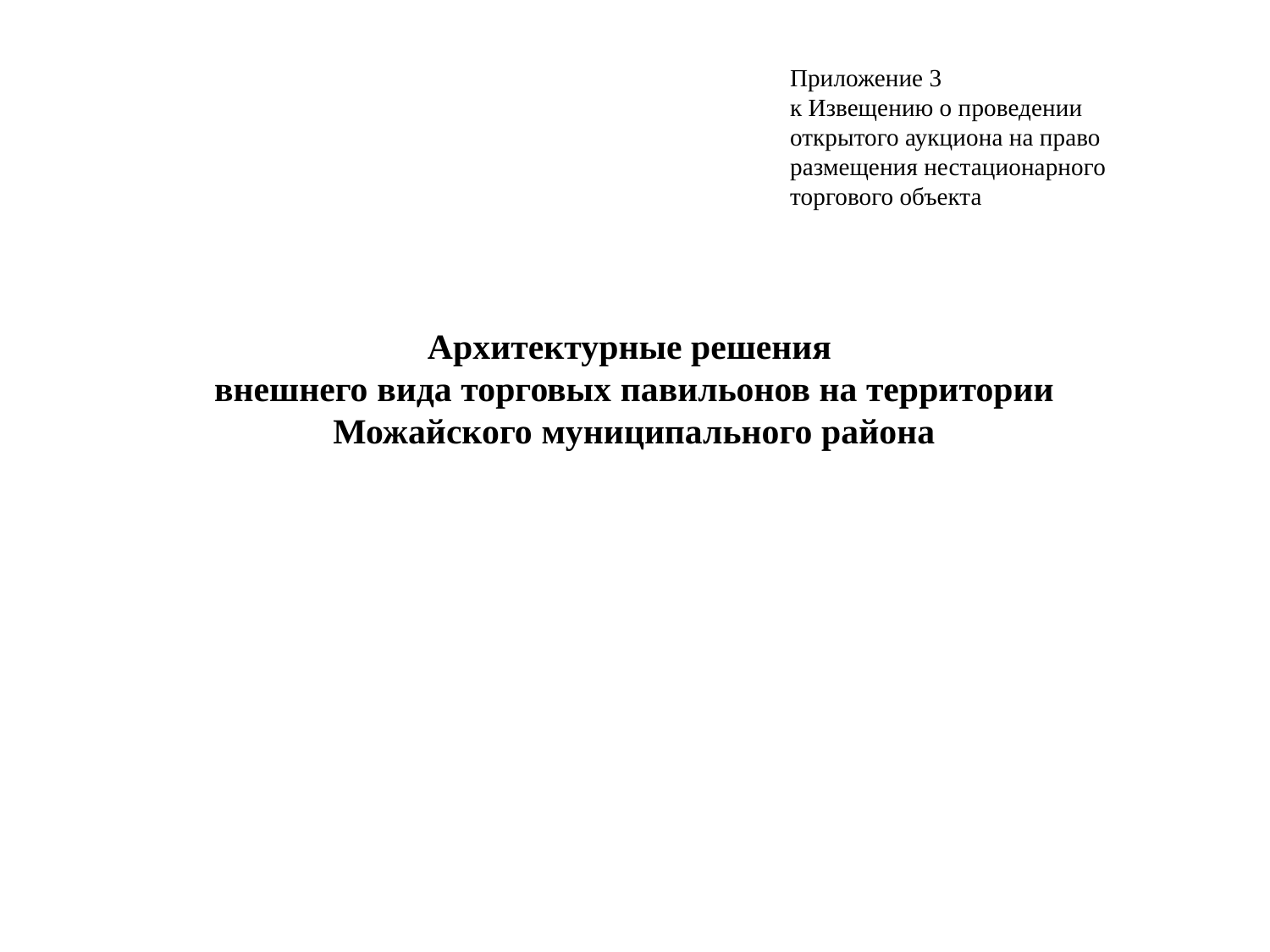

Приложение 3
к Извещению о проведении
открытого аукциона на право
размещения нестационарного
торгового объекта

Архитектурные решения
внешнего вида торговых павильонов на территории Можайского муниципального района